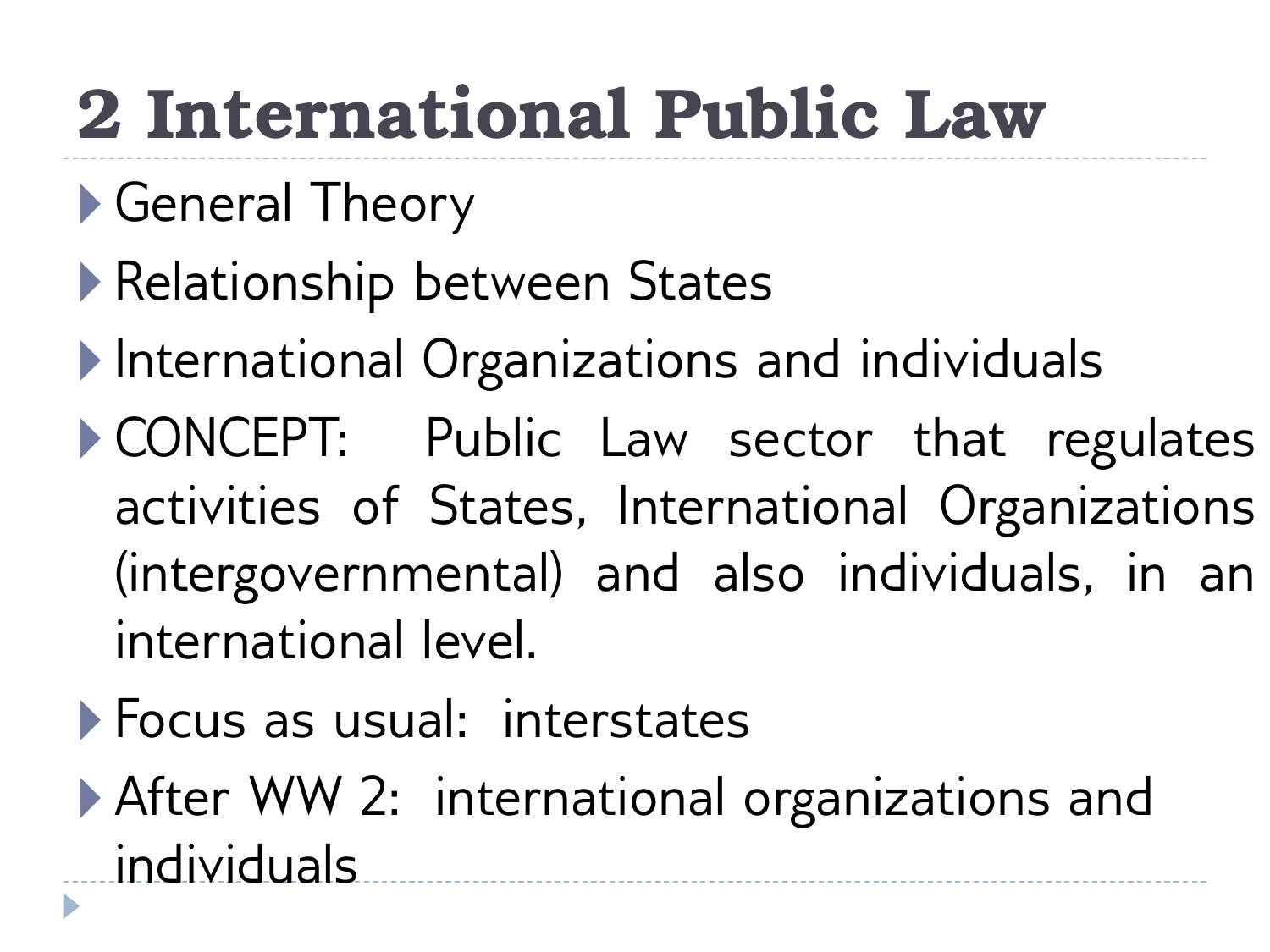

# 2 International Public Law
General Theory
Relationship between States
International Organizations and individuals
CONCEPT:  Public Law sector that regulates activities of States, International Organizations (intergovernmental) and also individuals, in an international level.
Focus as usual:  interstates
After WW 2:  international organizations and individuals